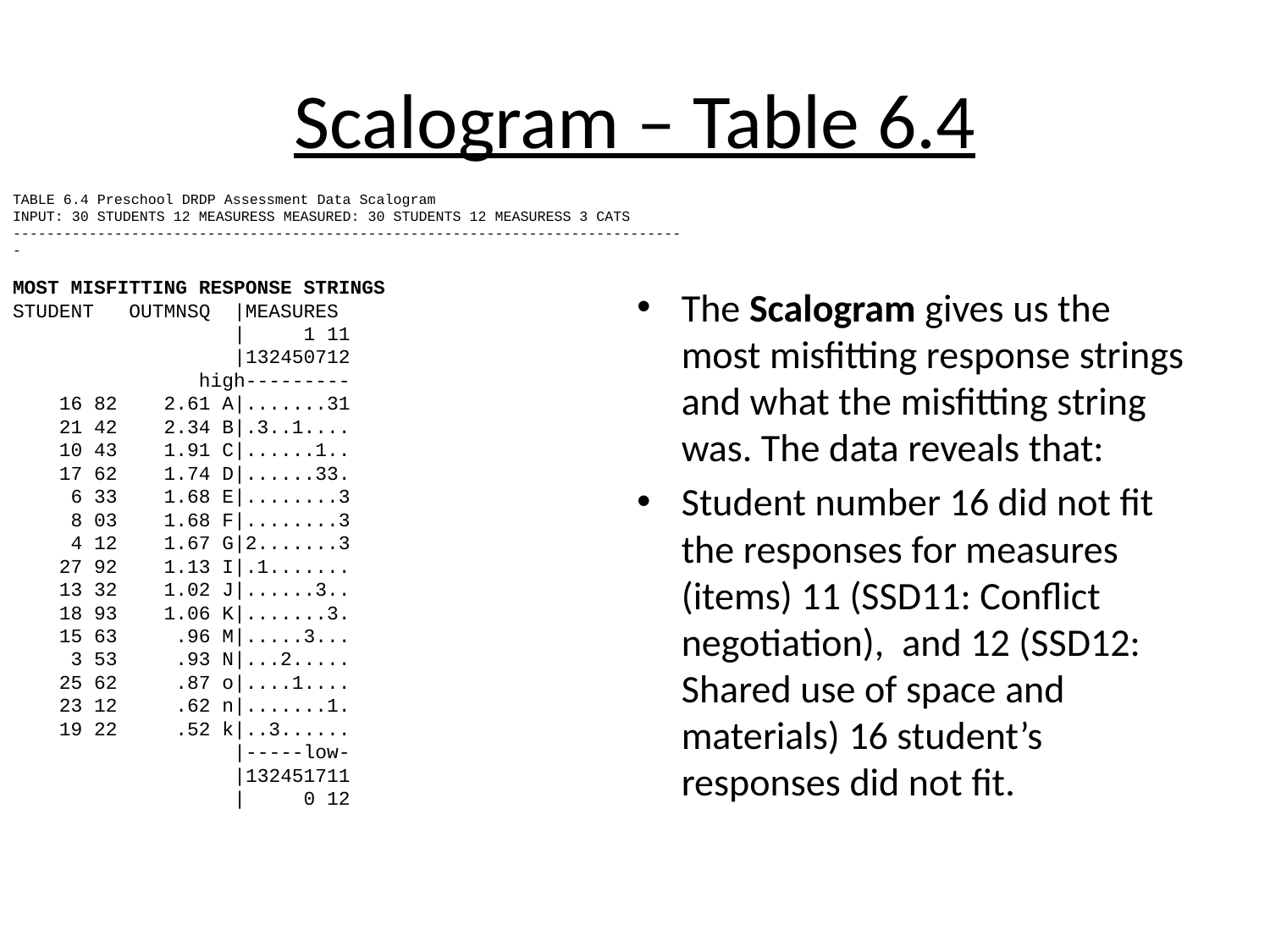

TABLE 6.4 Preschool DRDP Assessment Data Scalogram
INPUT: 30 STUDENTS 12 MEASURESS MEASURED: 30 STUDENTS 12 MEASURESS 3 CATS
--------------------------------------------------------------------------------

MOST MISFITTING RESPONSE STRINGS
STUDENT   OUTMNSQ  |MEASURES
                   |     1 11
                   |132450712
                high---------
    16 82    2.61 A|.......31
    21 42    2.34 B|.3..1....
    10 43    1.91 C|......1..
    17 62    1.74 D|......33.
     6 33    1.68 E|........3
     8 03    1.68 F|........3
     4 12    1.67 G|2.......3
    27 92    1.13 I|.1.......
    13 32    1.02 J|......3..
    18 93    1.06 K|.......3.
    15 63     .96 M|.....3...
     3 53     .93 N|...2.....
    25 62     .87 o|....1....
    23 12     .62 n|.......1.
    19 22     .52 k|..3......
                   |-----low-
                   |132451711
                   |     0 12
# Scalogram – Table 6.4

The Scalogram gives us the most misfitting response strings and what the misfitting string was. The data reveals that:
Student number 16 did not fit the responses for measures (items) 11 (SSD11: Conflict negotiation),  and 12 (SSD12: Shared use of space and materials) 16 student’s responses did not fit.